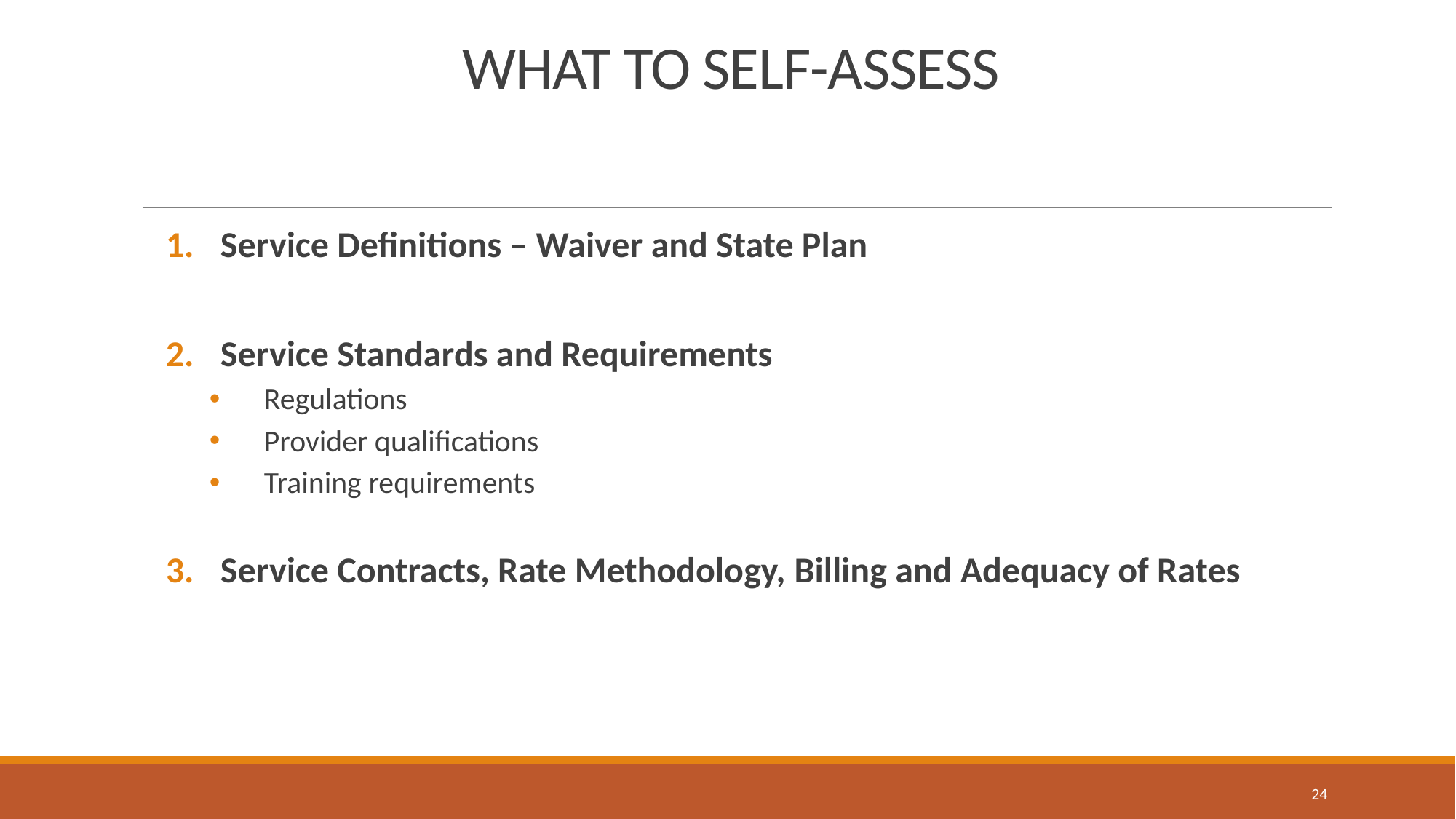

# WHAT TO SELF-ASSESS
Service Definitions – Waiver and State Plan

Service Standards and Requirements
Regulations
Provider qualifications
Training requirements

Service Contracts, Rate Methodology, Billing and Adequacy of Rates

24